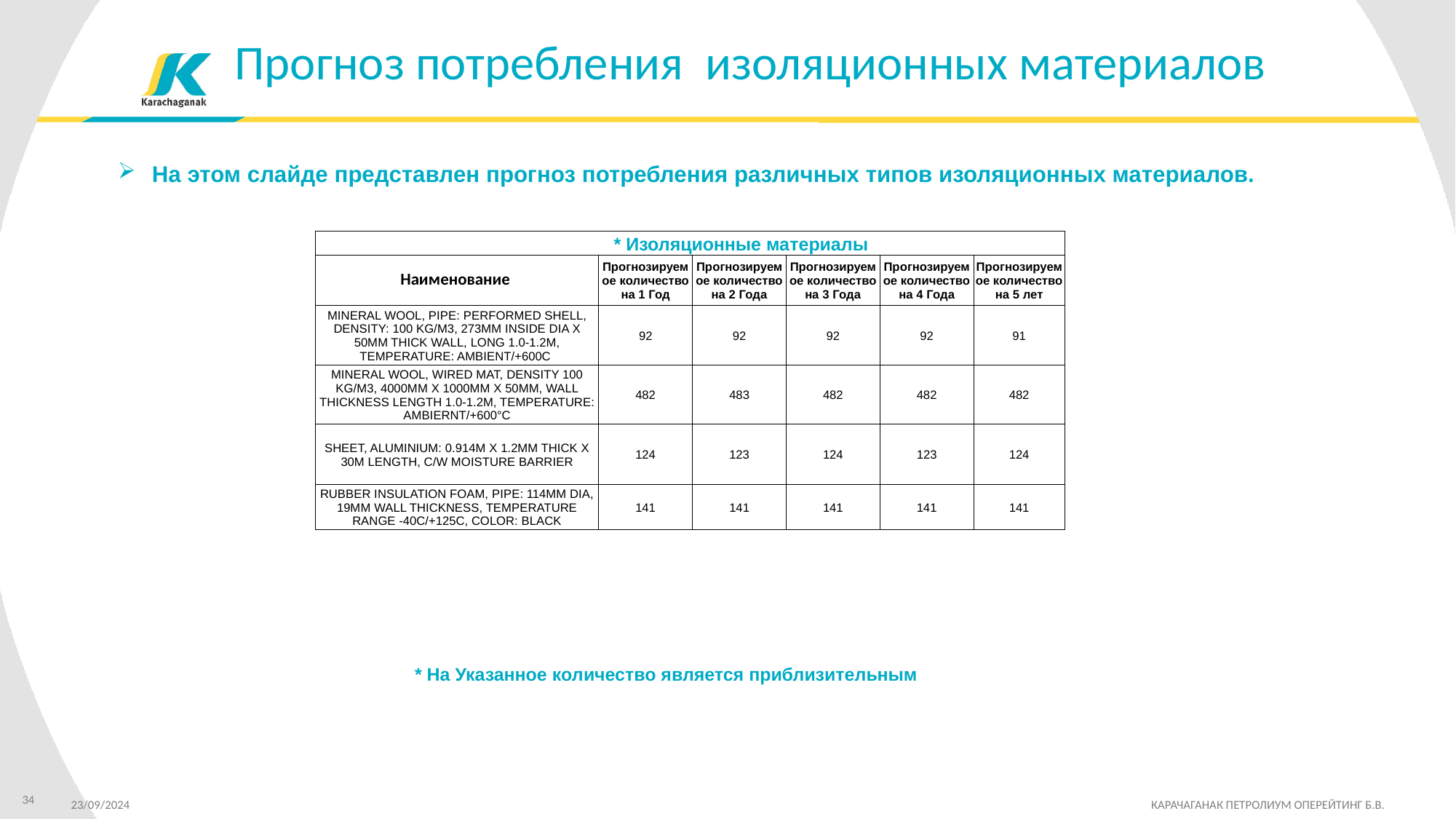

Прогноз потребления  изоляционных материалов
На этом слайде представлен прогноз потребления различных типов изоляционных материалов.
| \* Изоляционные материалы |  |  |  |  |  |
| --- | --- | --- | --- | --- | --- |
| Наименование | Прогнозируемое количество на 1 Год | Прогнозируемое количество на 2 Года | Прогнозируемое количество на 3 Года | Прогнозируемое количество на 4 Года | Прогнозируемое количество на 5 лет |
| MINERAL WOOL, PIPE: PERFORMED SHELL, DENSITY: 100 KG/M3, 273MM INSIDE DIA X 50MM THICK WALL, LONG 1.0-1.2M, TEMPERATURE: AMBIENT/+600C | 92 | 92 | 92 | 92 | 91 |
| MINERAL WOOL, WIRED MAT, DENSITY 100 KG/M3, 4000MM X 1000MM X 50MM, WALL THICKNESS LENGTH 1.0-1.2M, TEMPERATURE: AMBIERNT/+600°C | 482 | 483 | 482 | 482 | 482 |
| SHEET, ALUMINIUM: 0.914M X 1.2MM THICK X 30M LENGTH, C/W MOISTURE BARRIER | 124 | 123 | 124 | 123 | 124 |
| RUBBER INSULATION FOAM, PIPE: 114MM DIA, 19MM WALL THICKNESS, TEMPERATURE RANGE -40C/+125C, COLOR: BLACK | 141 | 141 | 141 | 141 | 141 |
* На Указанное количество является приблизительным
34
23/09/2024                                                                                                                                                                                   		                                                                                                                    КАРАЧАГАНАК ПЕТРОЛИУМ ОПЕРЕЙТИНГ Б.В.